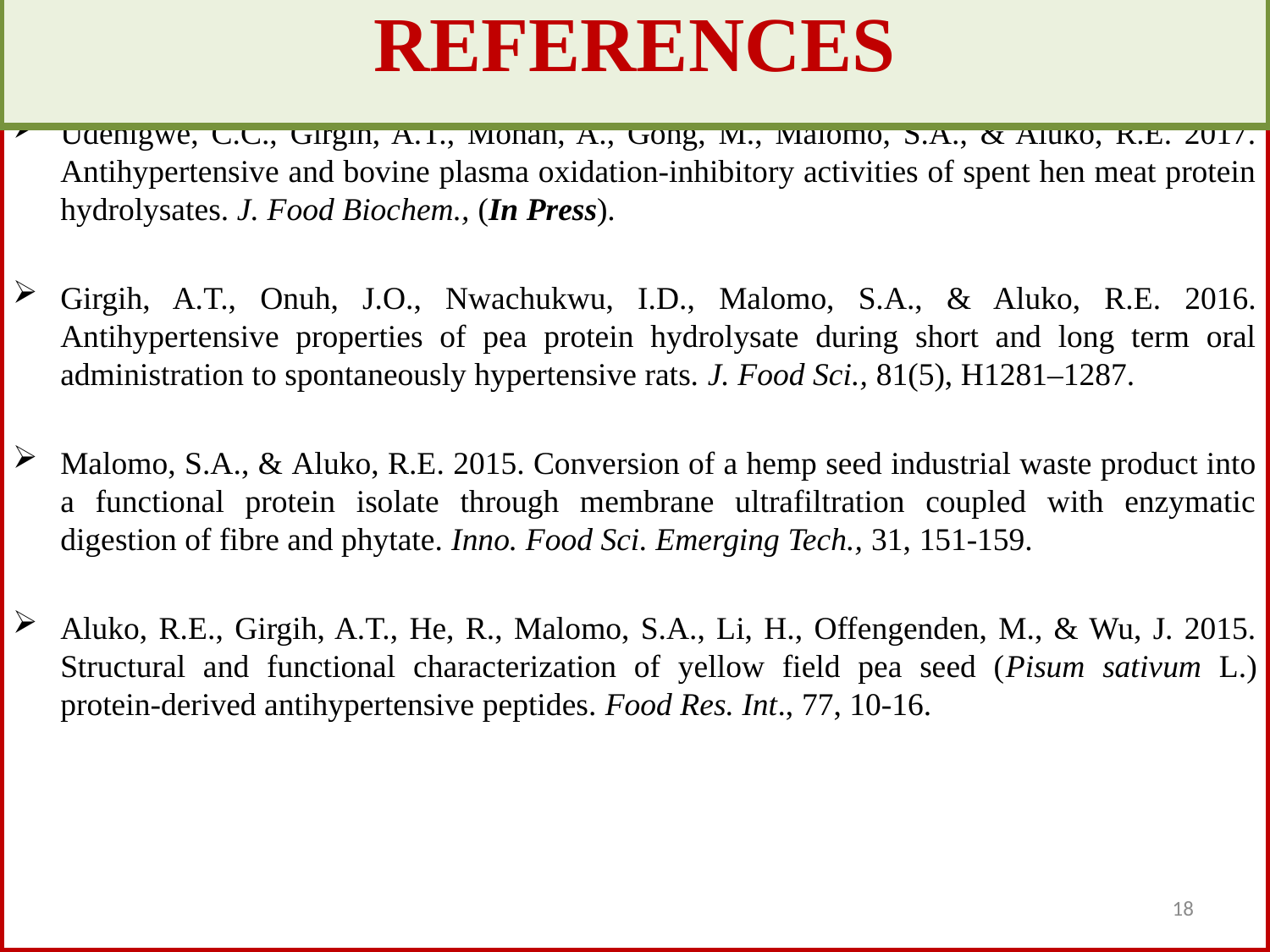

# REFERENCES
Udenigwe, C.C., Girgih, A.T., Mohan, A., Gong, M., Malomo, S.A., & Aluko, R.E. 2017. Antihypertensive and bovine plasma oxidation-inhibitory activities of spent hen meat protein hydrolysates. J. Food Biochem., (In Press).

Girgih, A.T., Onuh, J.O., Nwachukwu, I.D., Malomo, S.A., & Aluko, R.E. 2016. Antihypertensive properties of pea protein hydrolysate during short and long term oral administration to spontaneously hypertensive rats. J. Food Sci., 81(5), H1281–1287.

Malomo, S.A., & Aluko, R.E. 2015. Conversion of a hemp seed industrial waste product into a functional protein isolate through membrane ultrafiltration coupled with enzymatic digestion of fibre and phytate. Inno. Food Sci. Emerging Tech., 31, 151-159.

Aluko, R.E., Girgih, A.T., He, R., Malomo, S.A., Li, H., Offengenden, M., & Wu, J. 2015. Structural and functional characterization of yellow field pea seed (Pisum sativum L.) protein-derived antihypertensive peptides. Food Res. Int., 77, 10-16.
18